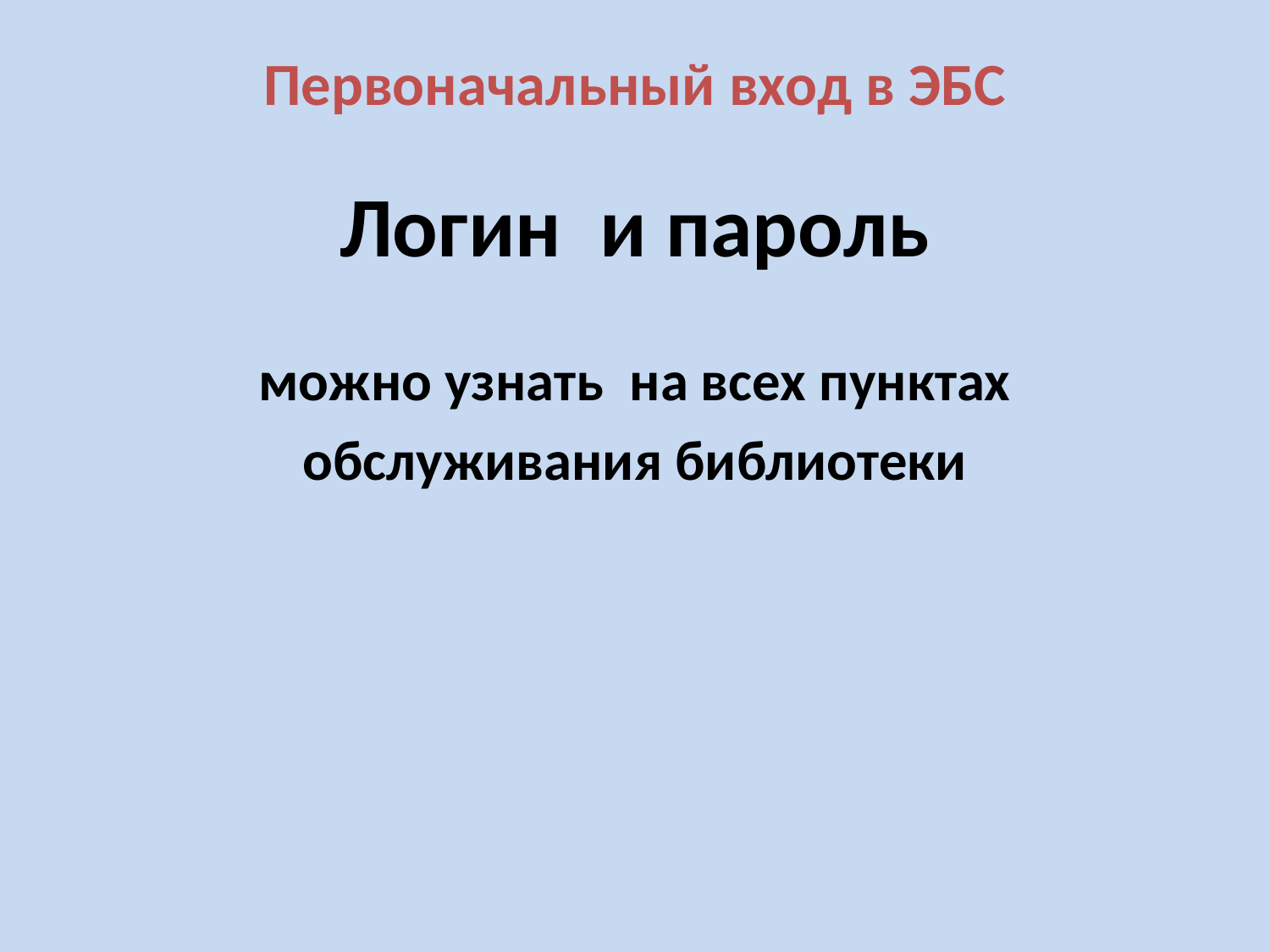

# Первоначальный вход в ЭБС
Логин  и пароль

можно узнать  на всех пунктах
 обслуживания библиотеки